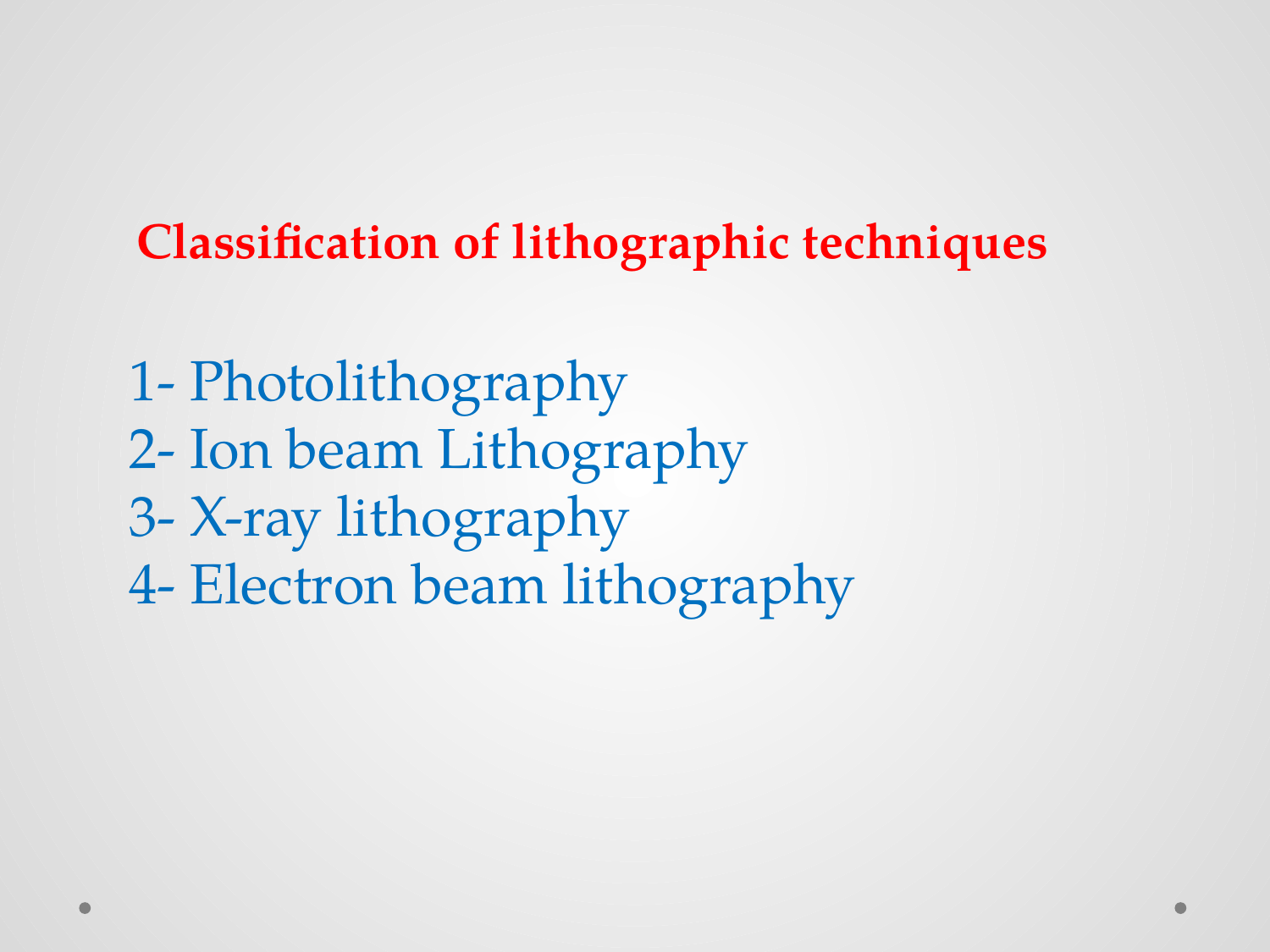

Classification of lithographic techniques
1- Photolithography
2- Ion beam Lithography
3- X-ray lithography
4- Electron beam lithography